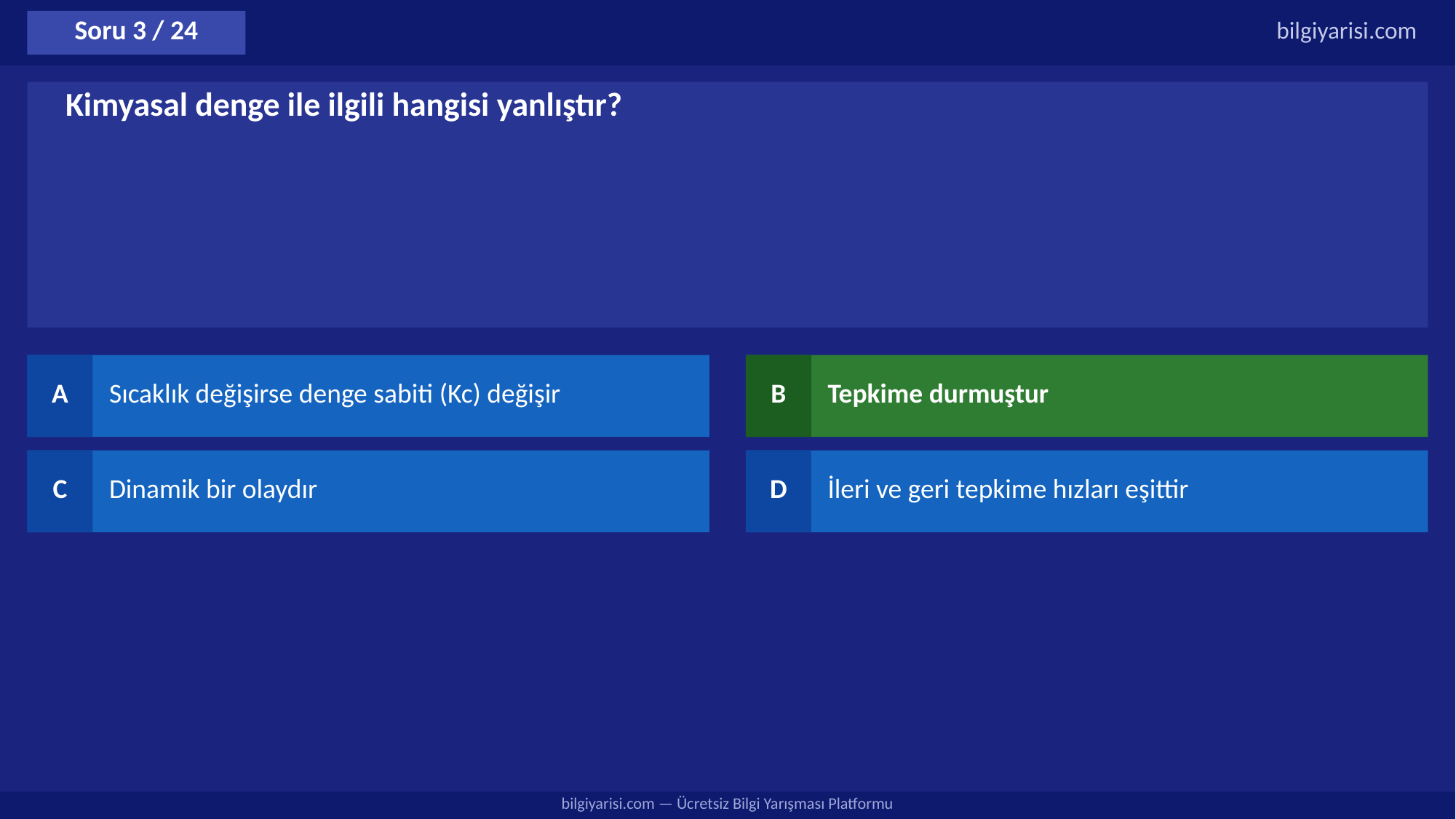

Soru 3 / 24
bilgiyarisi.com

Kimyasal denge ile ilgili hangisi yanlıştır?

A
Sıcaklık değişirse denge sabiti (Kc) değişir

B
Tepkime durmuştur

C
Dinamik bir olaydır

D
İleri ve geri tepkime hızları eşittir
bilgiyarisi.com — Ücretsiz Bilgi Yarışması Platformu